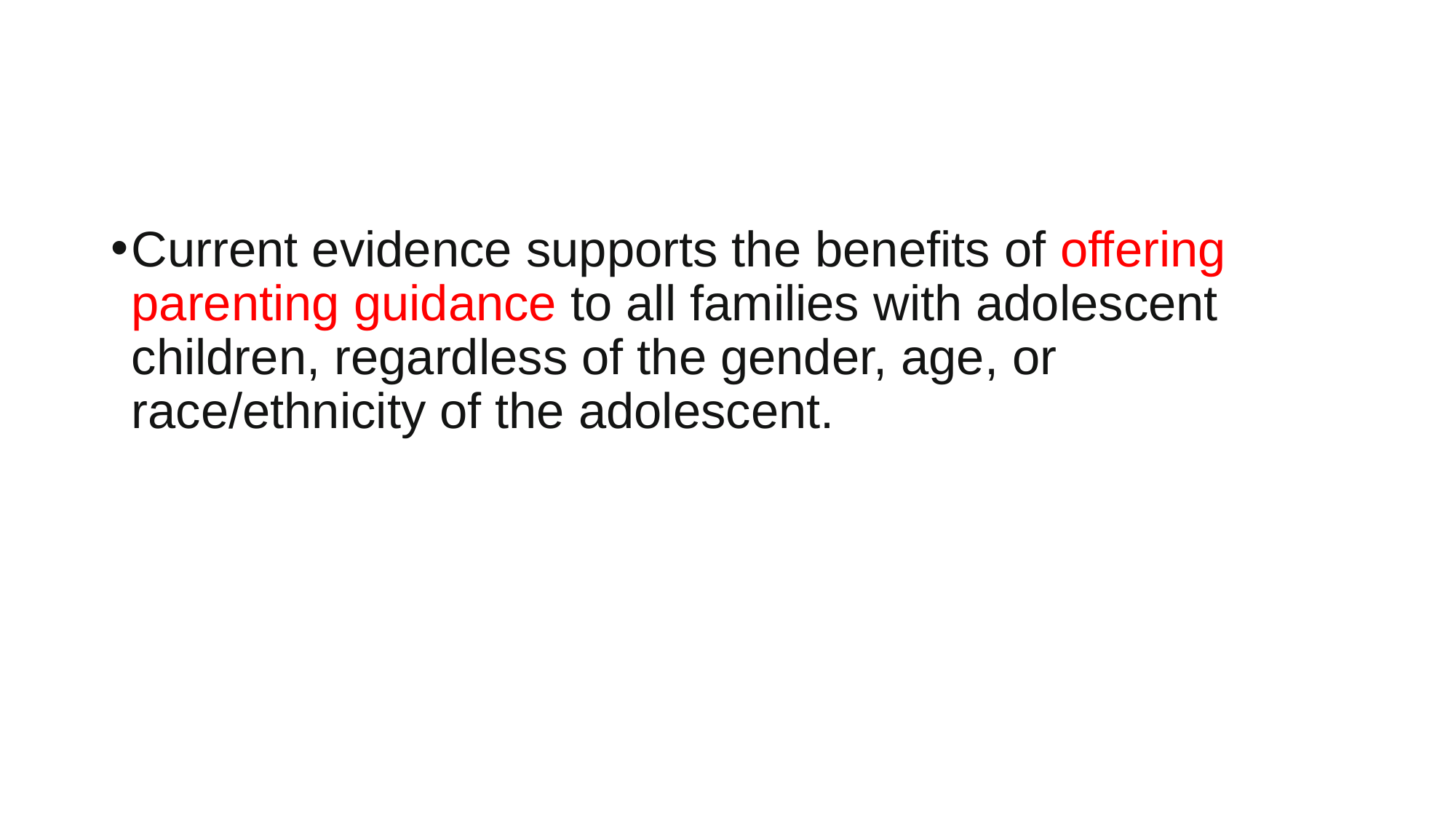

#
Current evidence supports the benefits of offering parenting guidance to all families with adolescent children, regardless of the gender, age, or race/ethnicity of the adolescent.